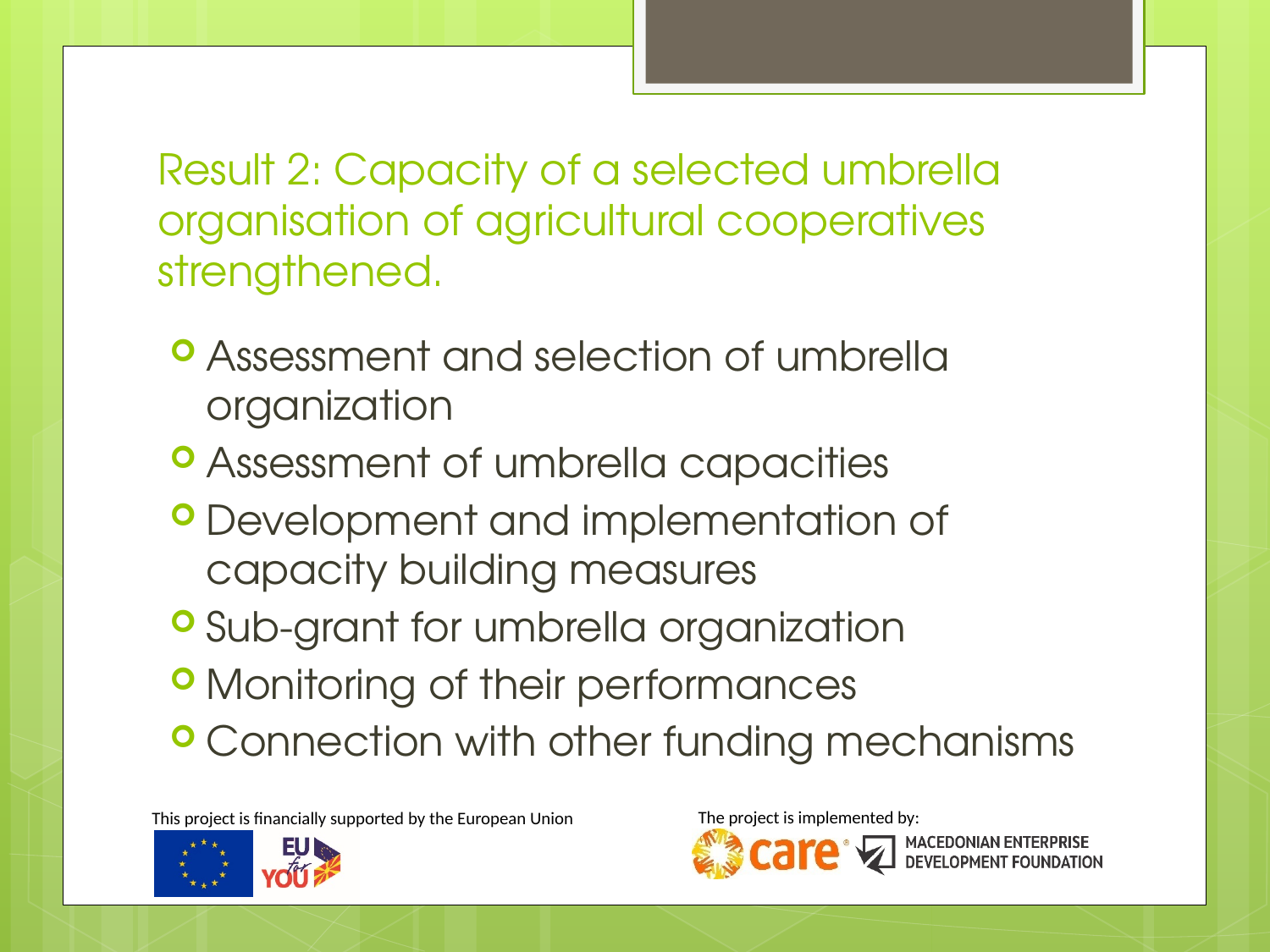

# Result 2: Capacity of a selected umbrella organisation of agricultural cooperatives strengthened.
Assessment and selection of umbrella organization
Assessment of umbrella capacities
Development and implementation of capacity building measures
Sub-grant for umbrella organization
Monitoring of their performances
Connection with other funding mechanisms